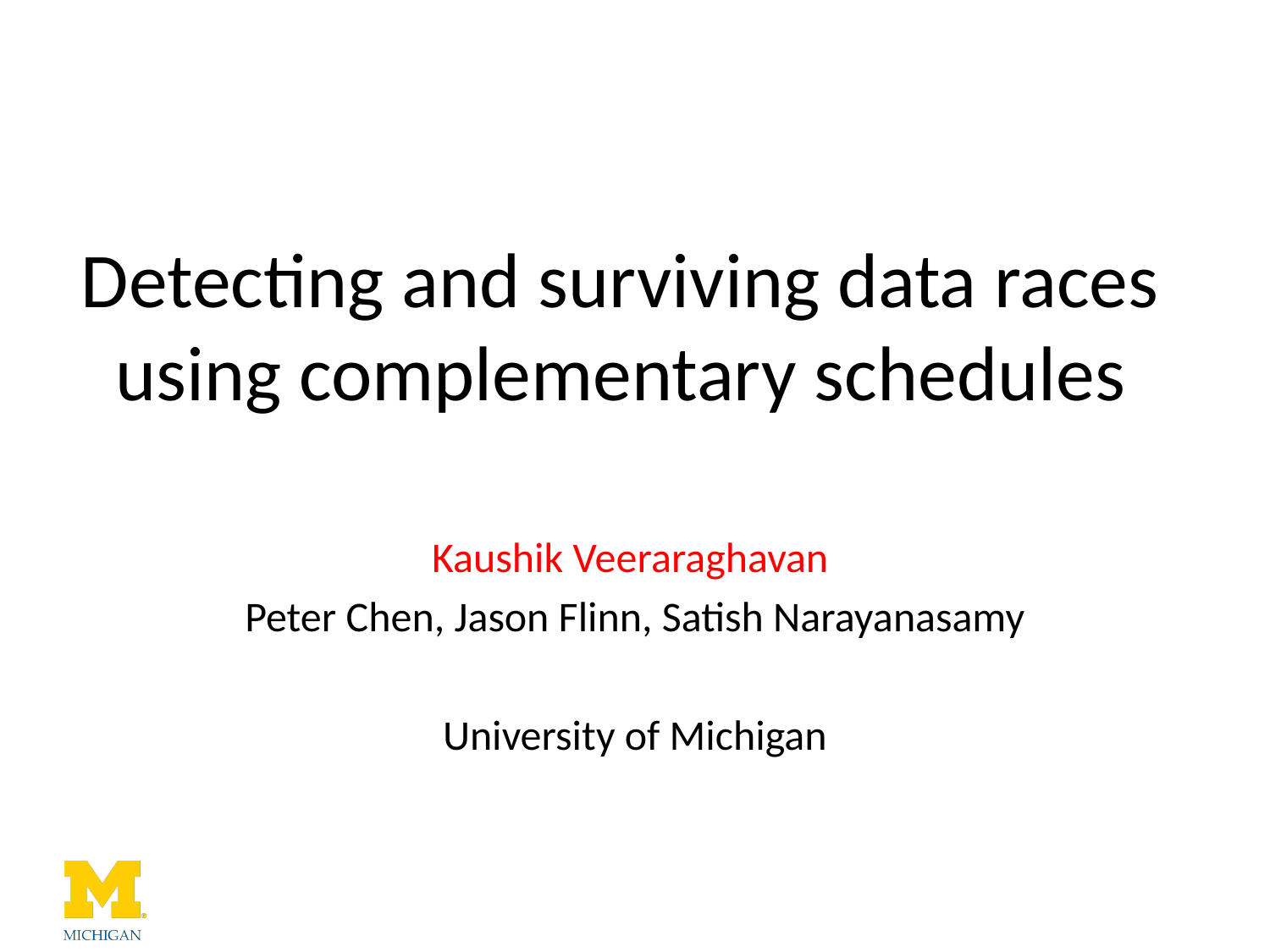

# Detecting and surviving data races using complementary schedules
Kaushik Veeraraghavan
Peter Chen, Jason Flinn, Satish Narayanasamy

University of Michigan